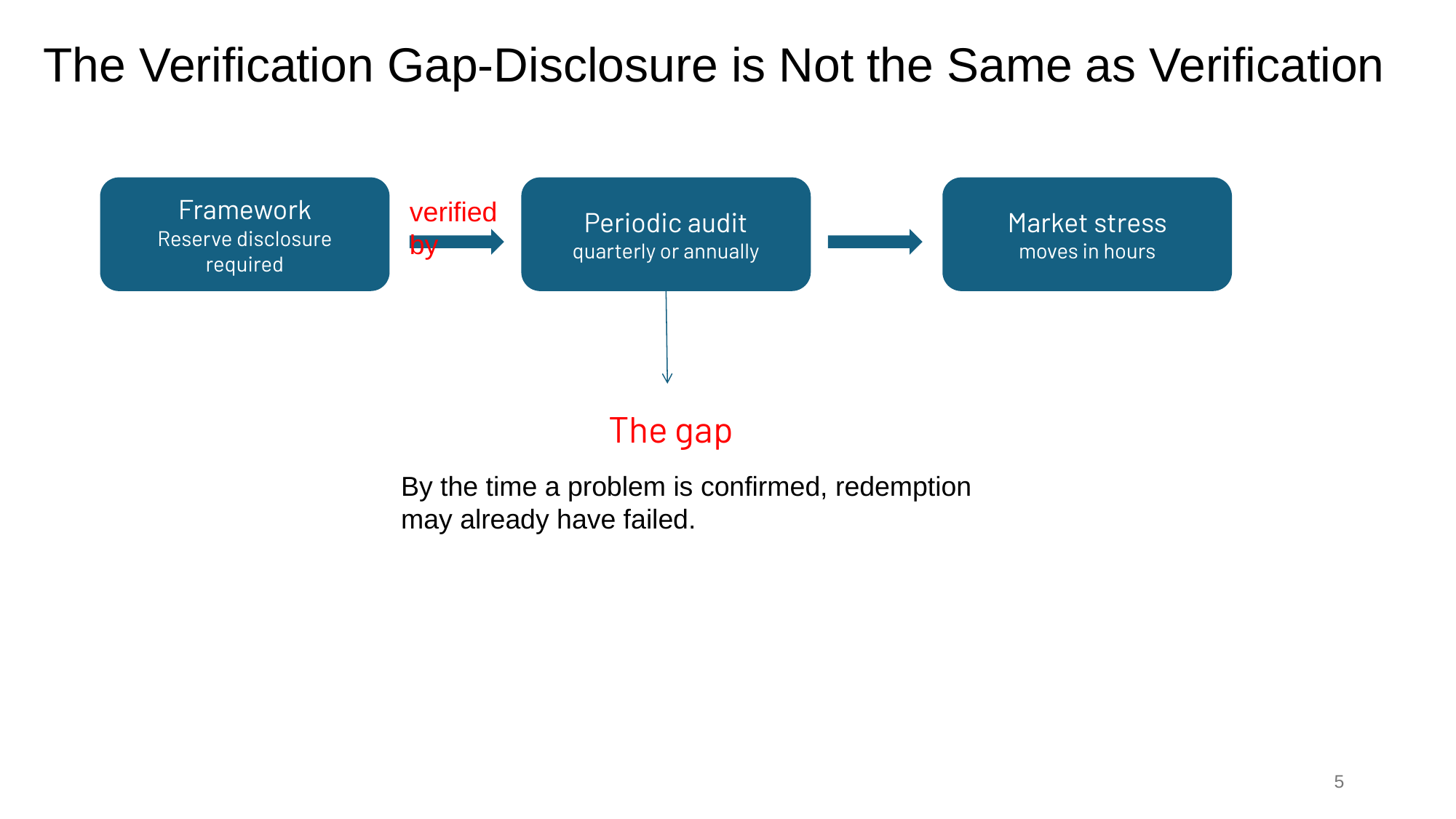

# The Verification Gap-Disclosure is Not the Same as Verification
Framework
Reserve disclosure required
Periodic audit
quarterly or annually
Market stress
moves in hours
verified by

The gap
By the time a problem is confirmed, redemption may already have failed.
5